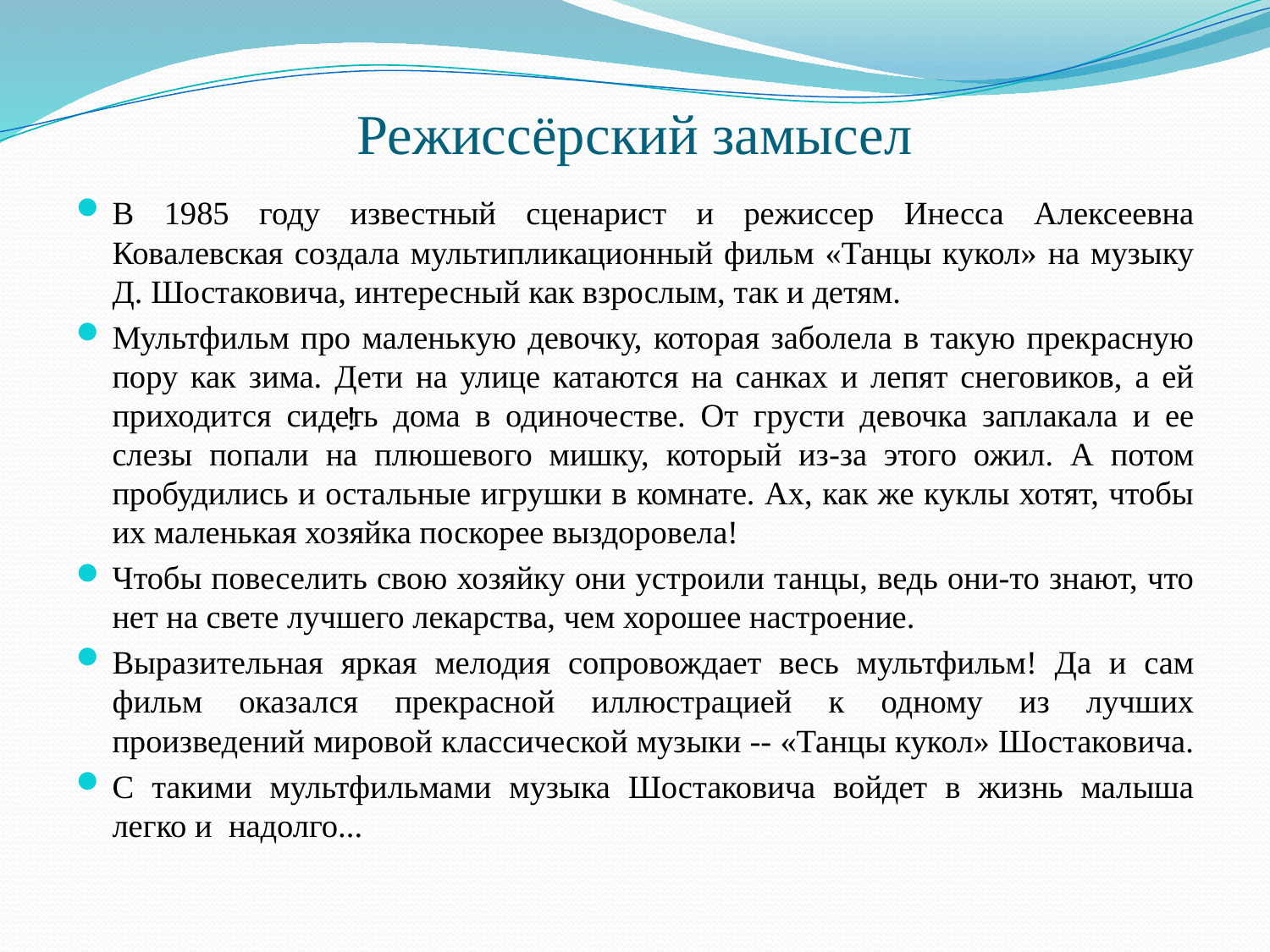

# Режиссёрский замысел
В 1985 году известный сценарист и режиссер Инесса Алексеевна Ковалевская создала мультипликационный фильм «Танцы кукол» на музыку Д. Шостаковича, интересный как взрослым, так и детям.
Мультфильм про маленькую девочку, которая заболела в такую прекрасную пору как зима. Дети на улице катаются на санках и лепят снеговиков, а ей приходится сидеть дома в одиночестве. От грусти девочка заплакала и ее слезы попали на плюшевого мишку, который из-за этого ожил. А потом пробудились и остальные игрушки в комнате. Ах, как же куклы хотят, чтобы их маленькая хозяйка поскорее выздоровела!
Чтобы повеселить свою хозяйку они устроили танцы, ведь они-то знают, что нет на свете лучшего лекарства, чем хорошее настроение.
Выразительная яркая мелодия сопровождает весь мультфильм! Да и сам фильм оказался прекрасной иллюстрацией к одному из лучших произведений мировой классической музыки -- «Танцы кукол» Шостаковича.
С такими мультфильмами музыка Шостаковича войдет в жизнь малыша легко и  надолго...

. !